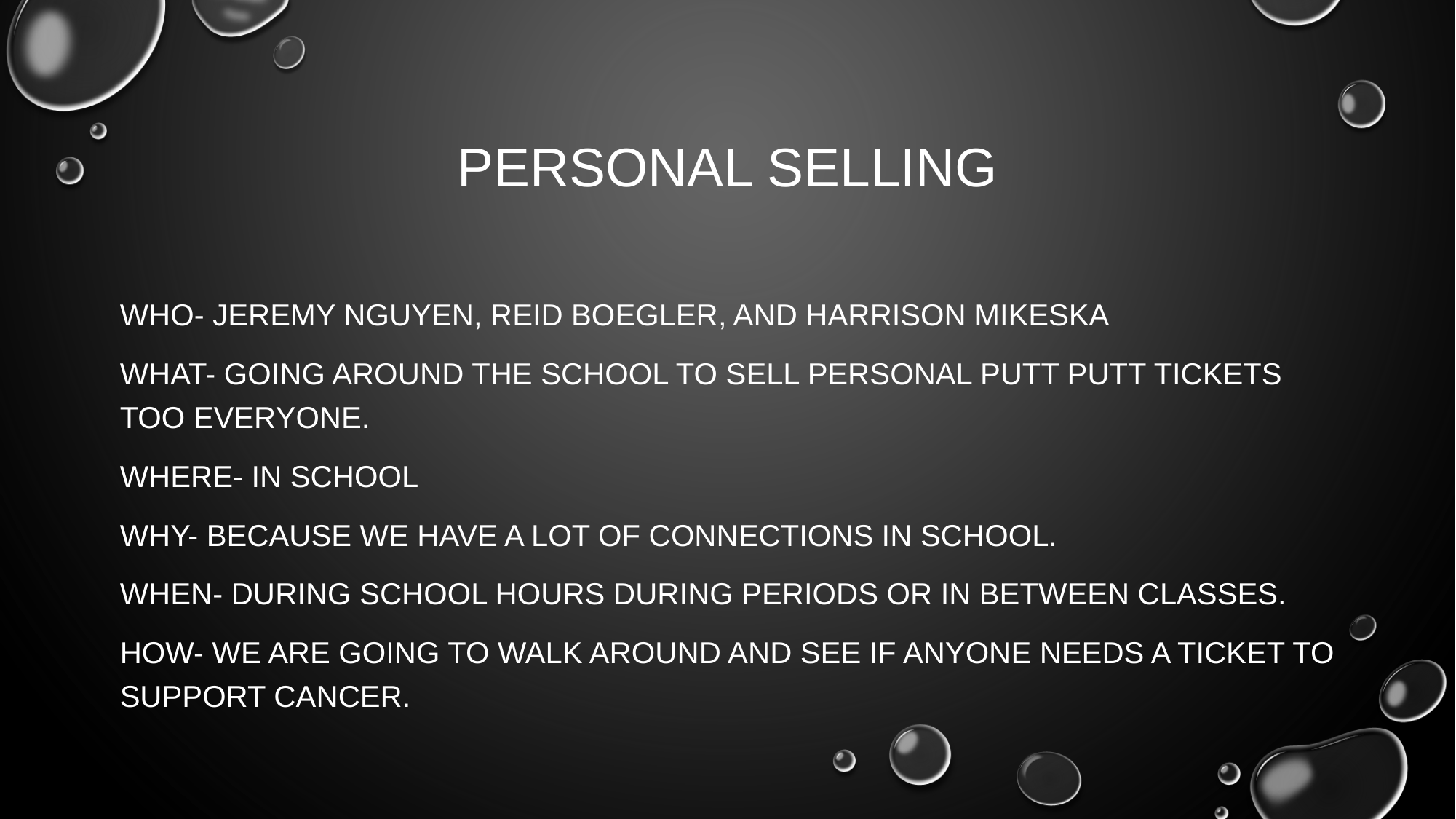

# Personal Selling
Who- Jeremy Nguyen, Reid Boegler, and Harrison Mikeska
What- Going around the school to sell personal putt putt tickets too everyone.
Where- In school
Why- Because we have a lot of connections in school.
When- During school hours during periods or in between classes.
How- We are going to walk around and see if anyone needs a ticket to support cancer.